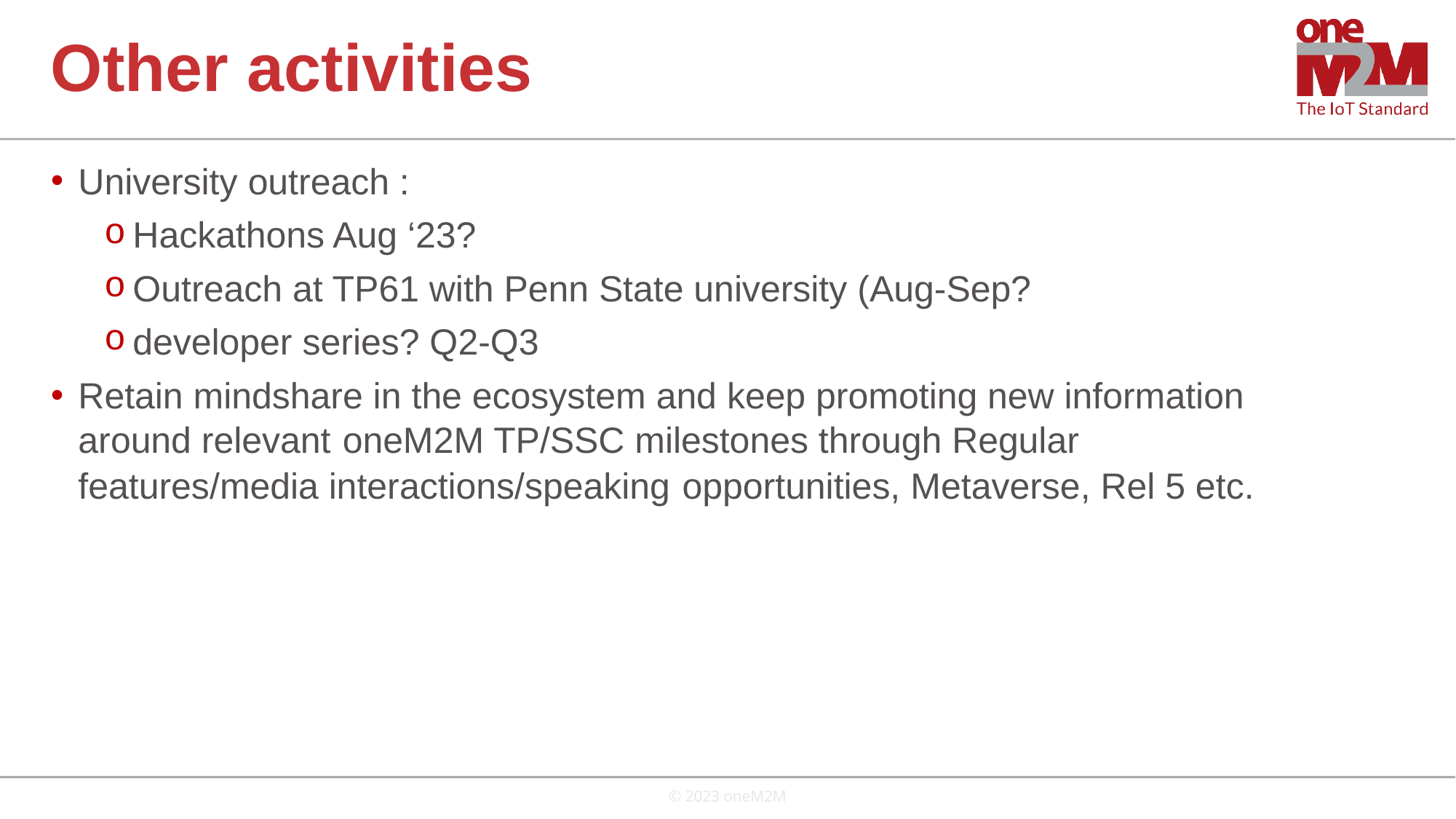

# Other activities
University outreach :
Hackathons Aug ‘23?
Outreach at TP61 with Penn State university (Aug-Sep?
developer series? Q2-Q3
Retain mindshare in the ecosystem and keep promoting new information around relevant oneM2M TP/SSC milestones through Regular features/media interactions/speaking opportunities, Metaverse, Rel 5 etc.

© 2023 oneM2M